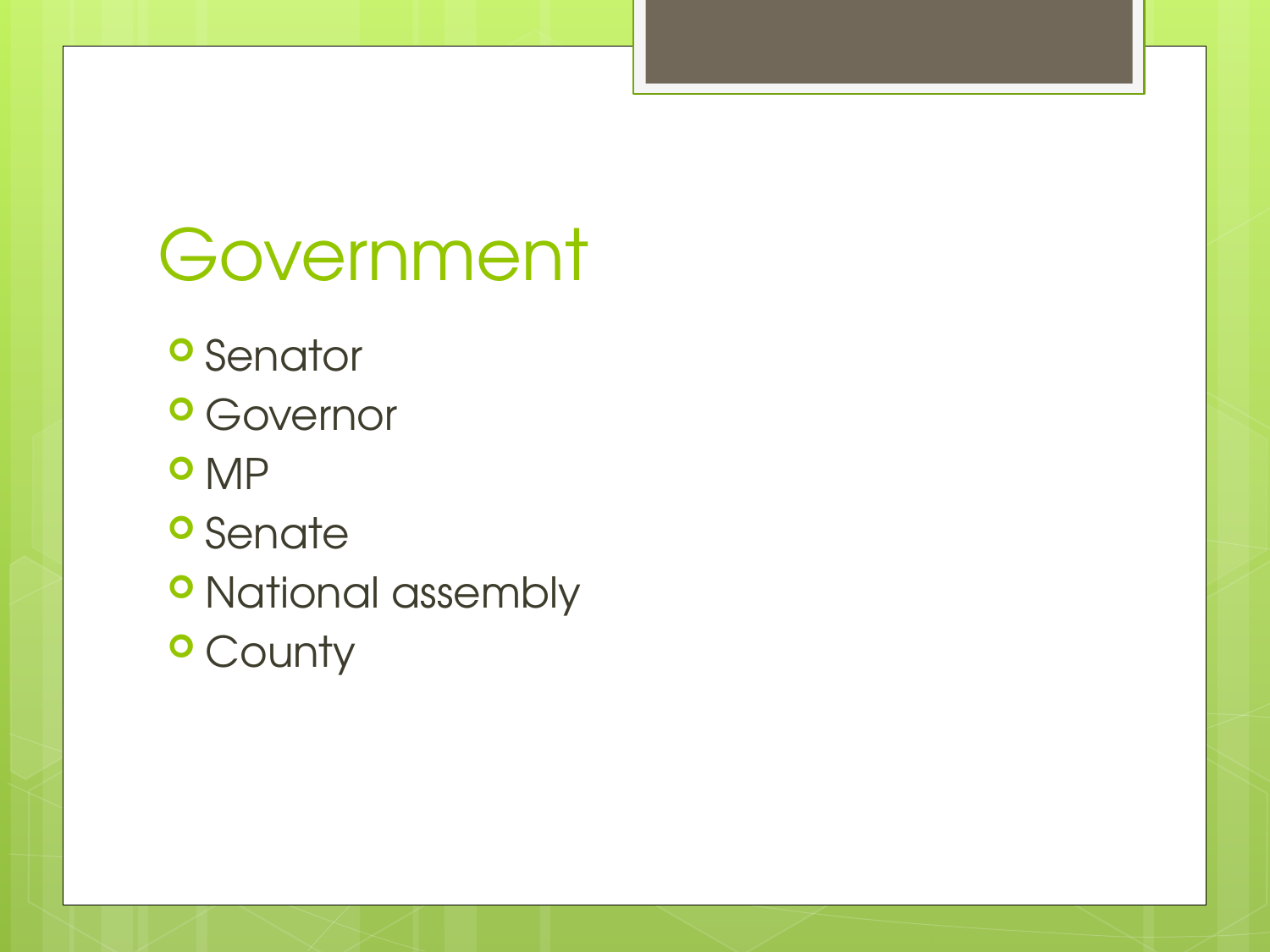

# Government
Senator
Governor
MP
Senate
National assembly
County